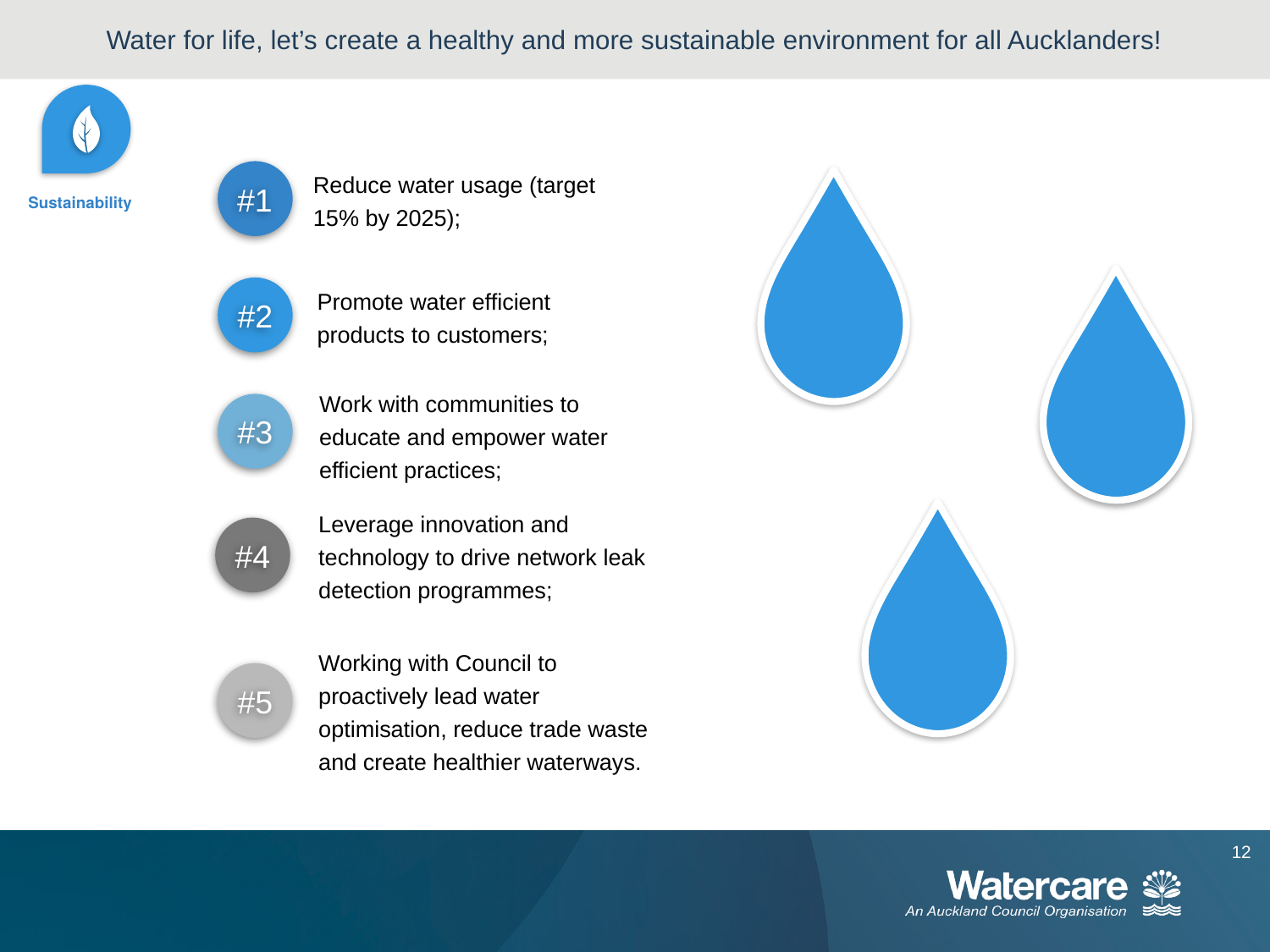

Water for life, let’s create a healthy and more sustainable environment for all Aucklanders!

Reduce water usage (target 15% by 2025);

#1
Sustainability

#2
Promote water efficient products to customers;
Work with communities to educate and empower water efficient practices;

#3

Leverage innovation and technology to drive network leak detection programmes;

#4
Working with Council to proactively lead water optimisation, reduce trade waste and create healthier waterways.

#5
12